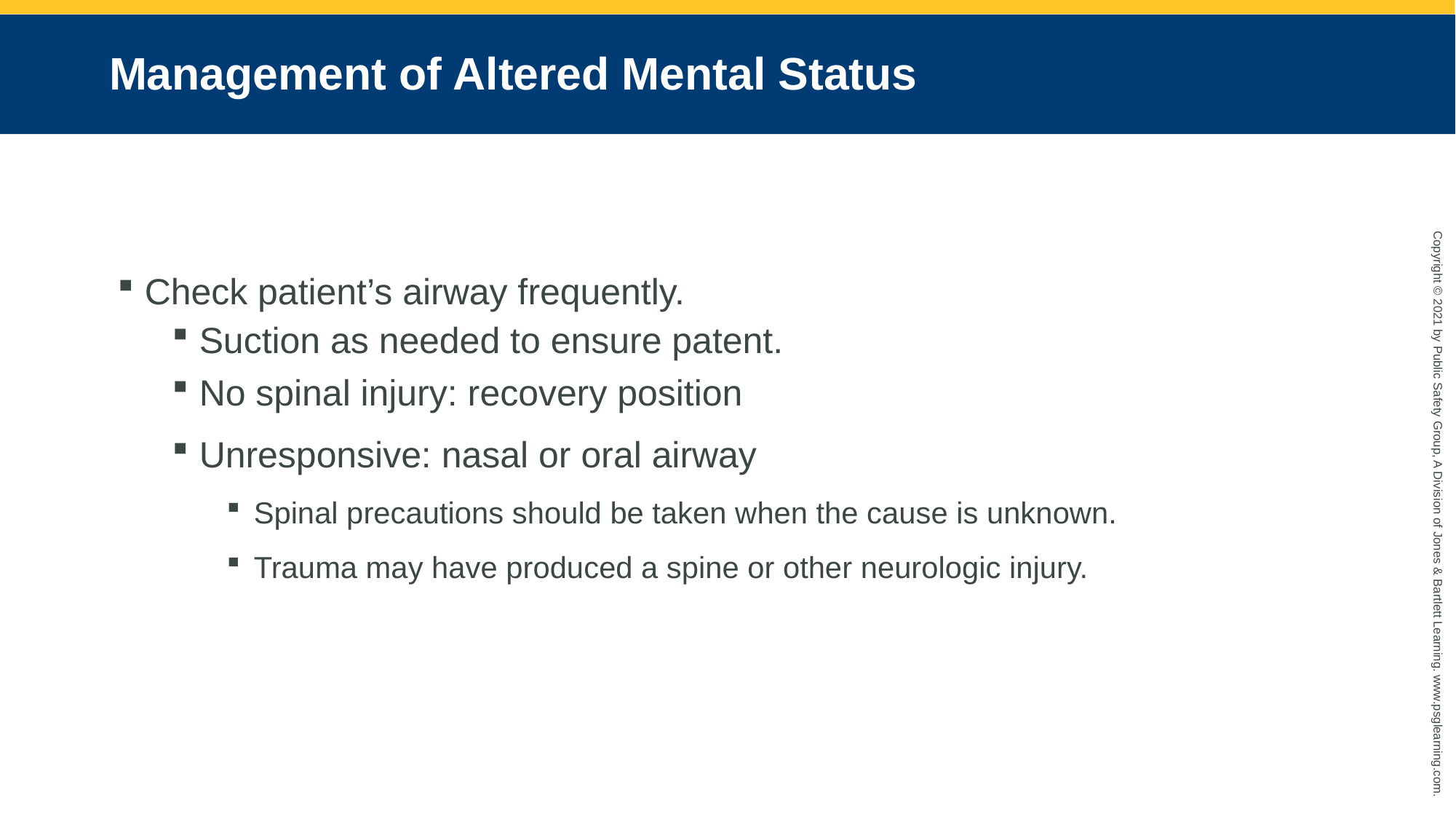

# Management of Altered Mental Status
Check patient’s airway frequently.
Suction as needed to ensure patent.
No spinal injury: recovery position
Unresponsive: nasal or oral airway
Spinal precautions should be taken when the cause is unknown.
Trauma may have produced a spine or other neurologic injury.